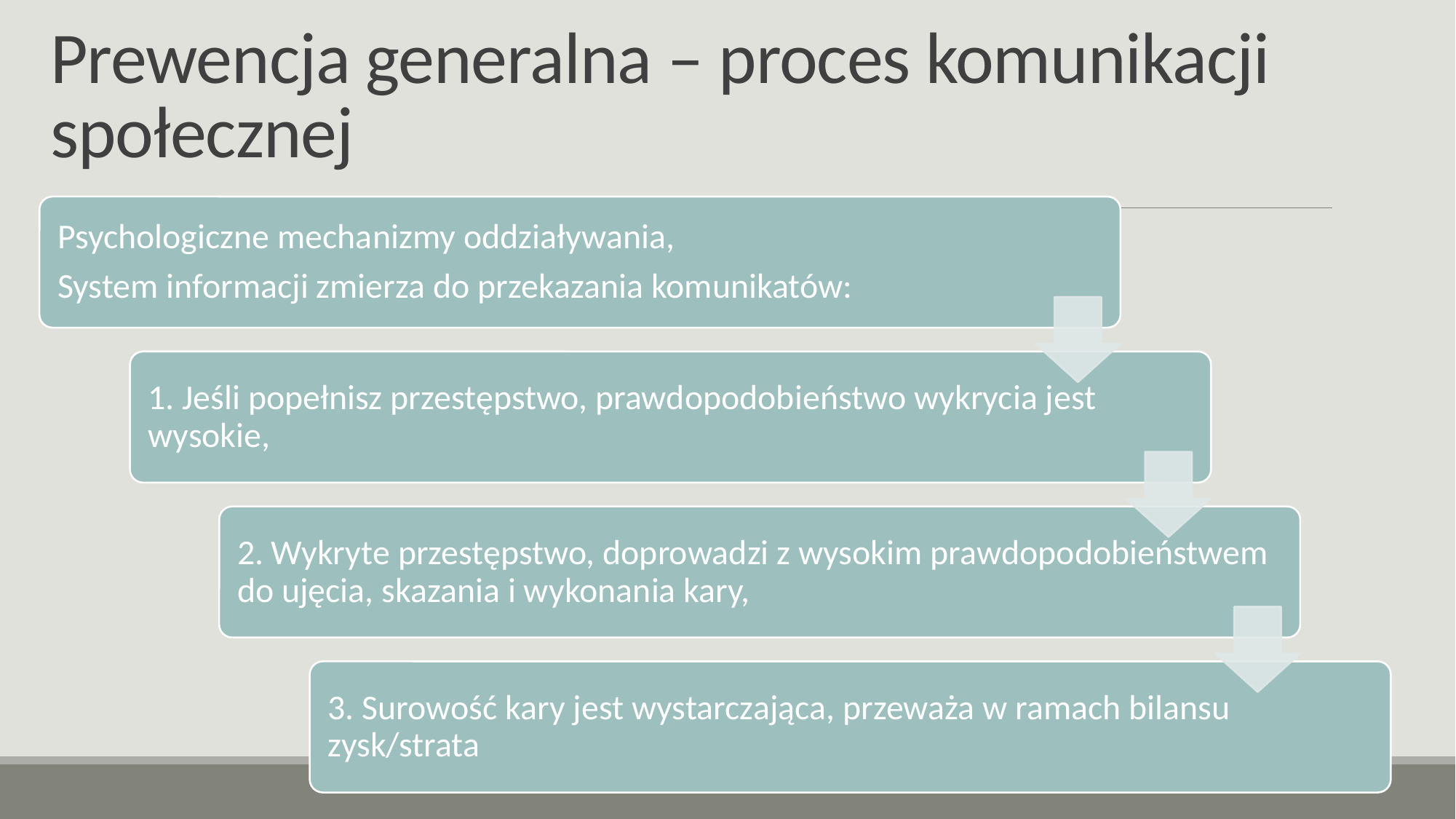

# Prewencja generalna – proces komunikacji społecznej
Psychologiczne mechanizmy oddziaływania,
System informacji zmierza do przekazania komunikatów:
1. Jeśli popełnisz przestępstwo, prawdopodobieństwo wykrycia jest wysokie,
2. Wykryte przestępstwo, doprowadzi z wysokim prawdopodobieństwem do ujęcia, skazania i wykonania kary,
3. Surowość kary jest wystarczająca, przeważa w ramach bilansu zysk/strata